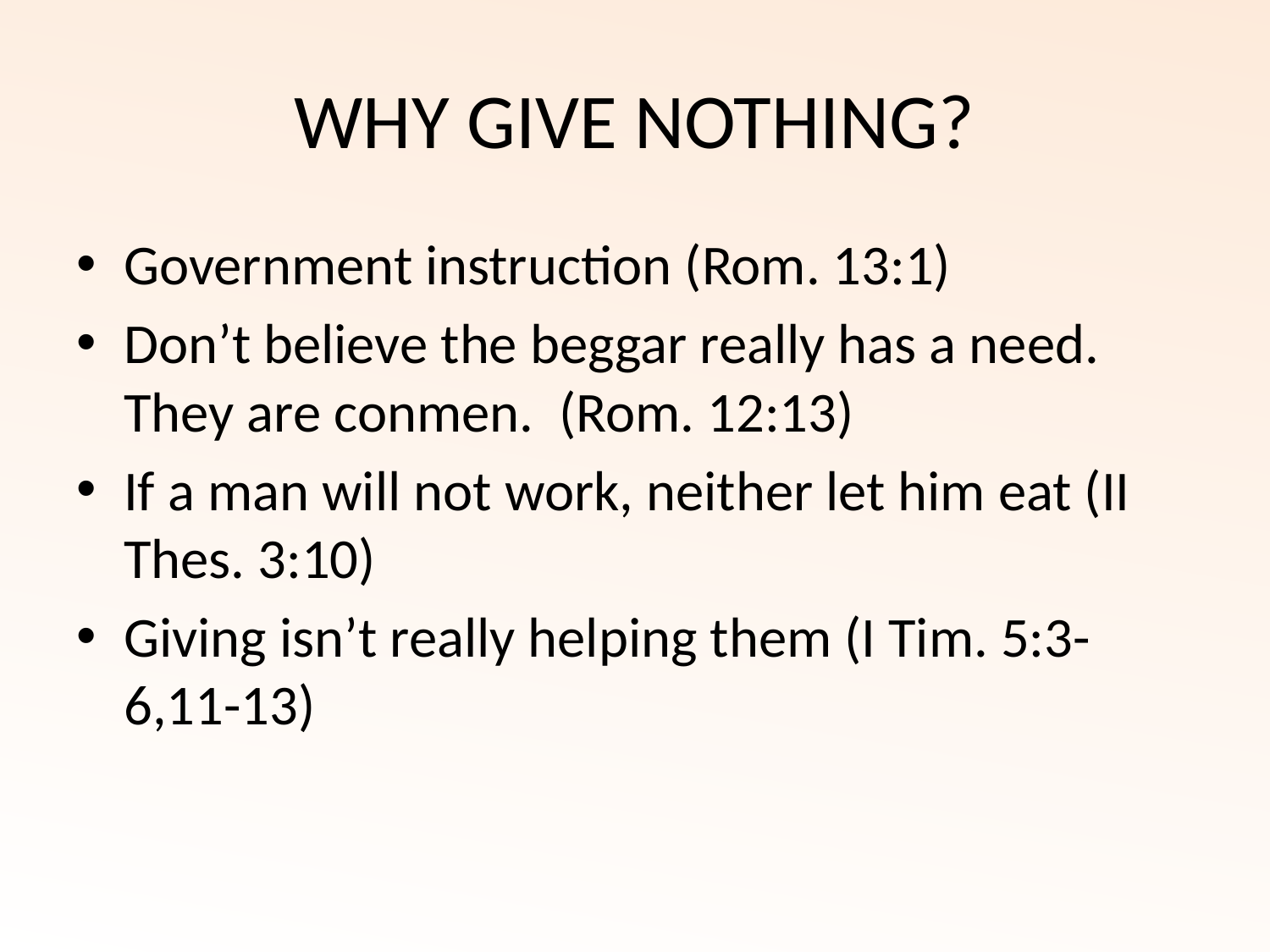

# WHY GIVE NOTHING?
Government instruction (Rom. 13:1)
Don’t believe the beggar really has a need.  They are conmen.  (Rom. 12:13)
If a man will not work, neither let him eat (II Thes. 3:10)
Giving isn’t really helping them (I Tim. 5:3-6,11-13)